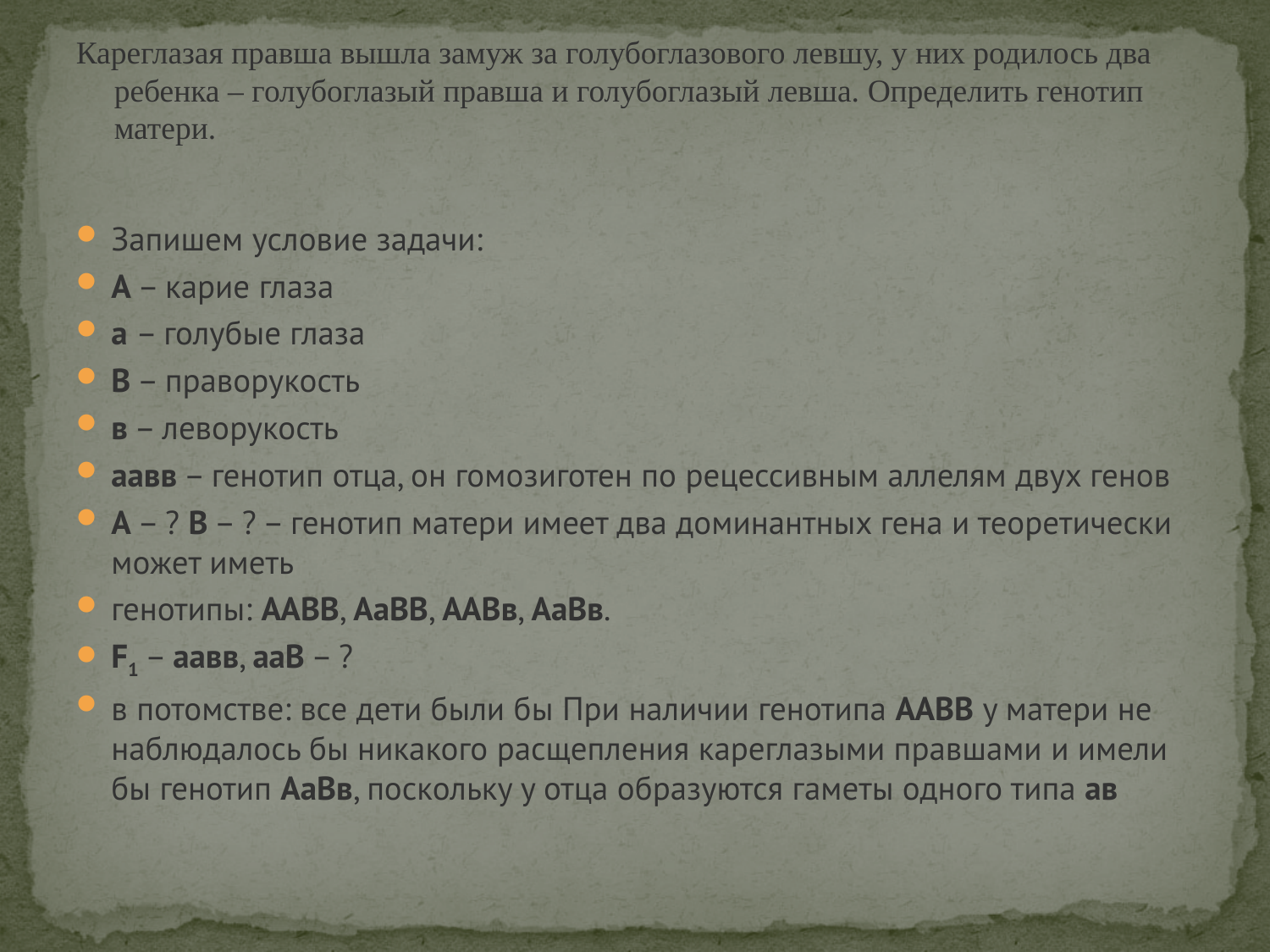

# Кареглазая правша вышла замуж за голубоглазового левшу, у них родилось два ребенка – голубоглазый правша и голубоглазый левша. Определить генотип матери.
Запишем условие задачи:
А – карие глаза
а – голубые глаза
В – праворукость
в – леворукость
аавв – генотип отца, он гомозиготен по рецессивным аллелям двух генов
А – ? В – ? – генотип матери имеет два доминантных гена и теоретически может иметь
генотипы: ААВВ, АаВВ, ААВв, АаВв.
F1 – аавв, ааВ – ?
в потомстве: все дети были бы При наличии генотипа ААВВ у матери не наблюдалось бы никакого расщепления кареглазыми правшами и имели бы генотип АаВв, поскольку у отца образуются гаметы одного типа ав